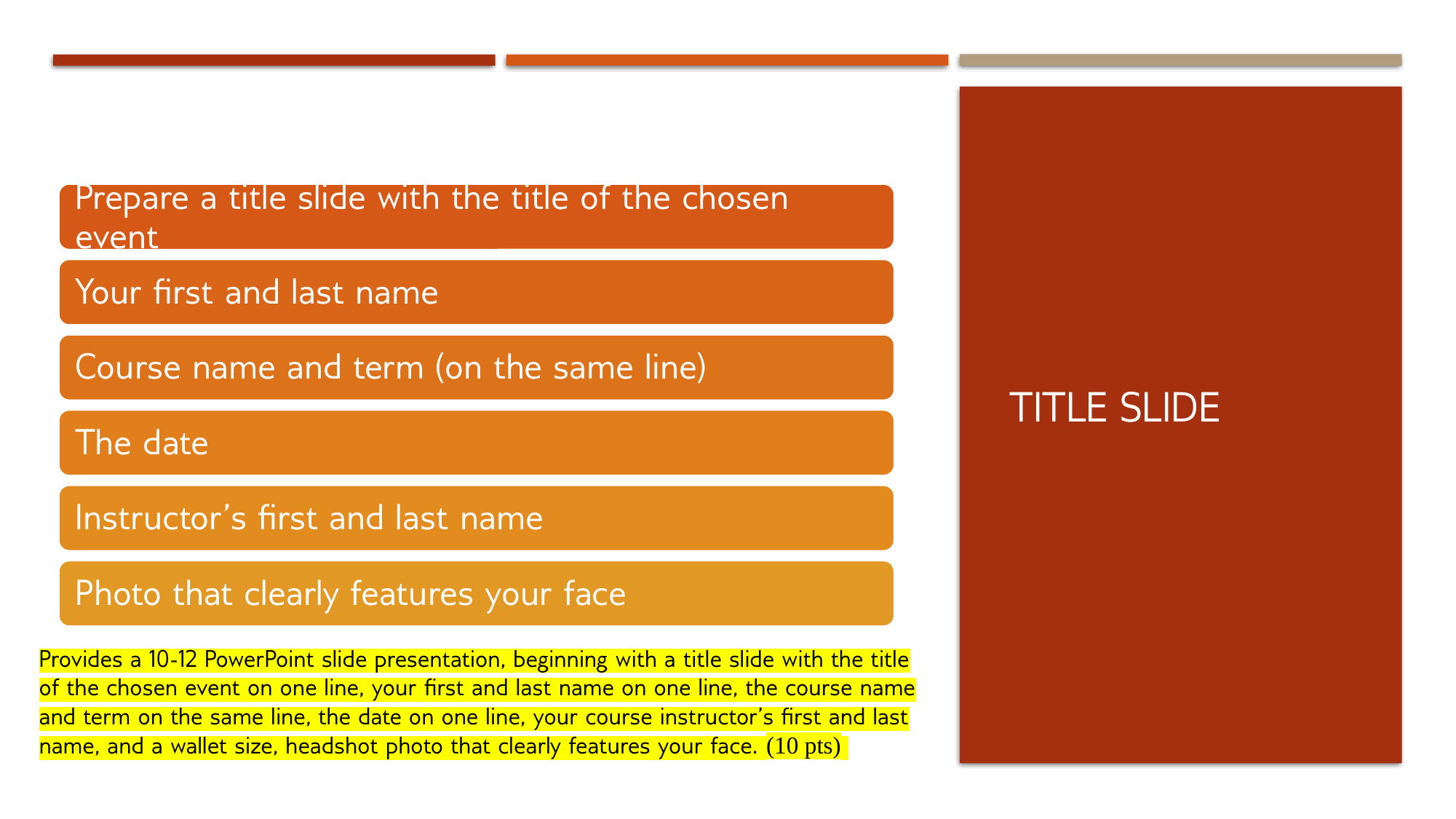

Prepare a title slide with the title of the chosen event
Your first and last name
Course name and term (on the same line)
The date
Instructor’s first and last name
Photo that clearly features your face
# Title slide
Provides a 10-12 PowerPoint slide presentation, beginning with a title slide with the title of the chosen event on one line, your first and last name on one line, the course name and term on the same line, the date on one line, your course instructor’s first and last name, and a wallet size, headshot photo that clearly features your face. (10 pts)